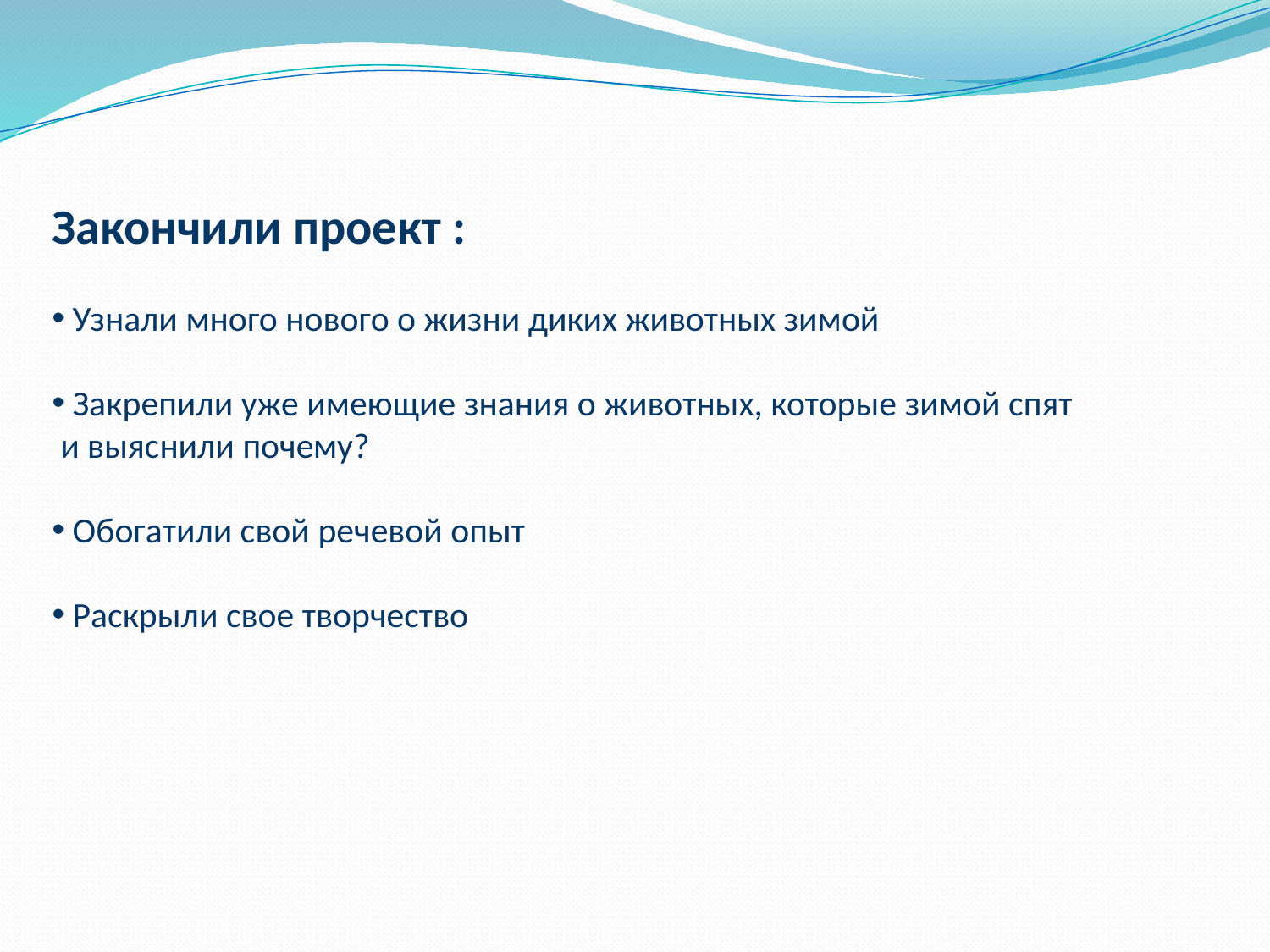

Закончили проект :

 Узнали много нового о жизни диких животных зимой

 Закрепили уже имеющие знания о животных, которые зимой спят
 и выяснили почему?

 Обогатили свой речевой опыт

 Раскрыли свое творчество